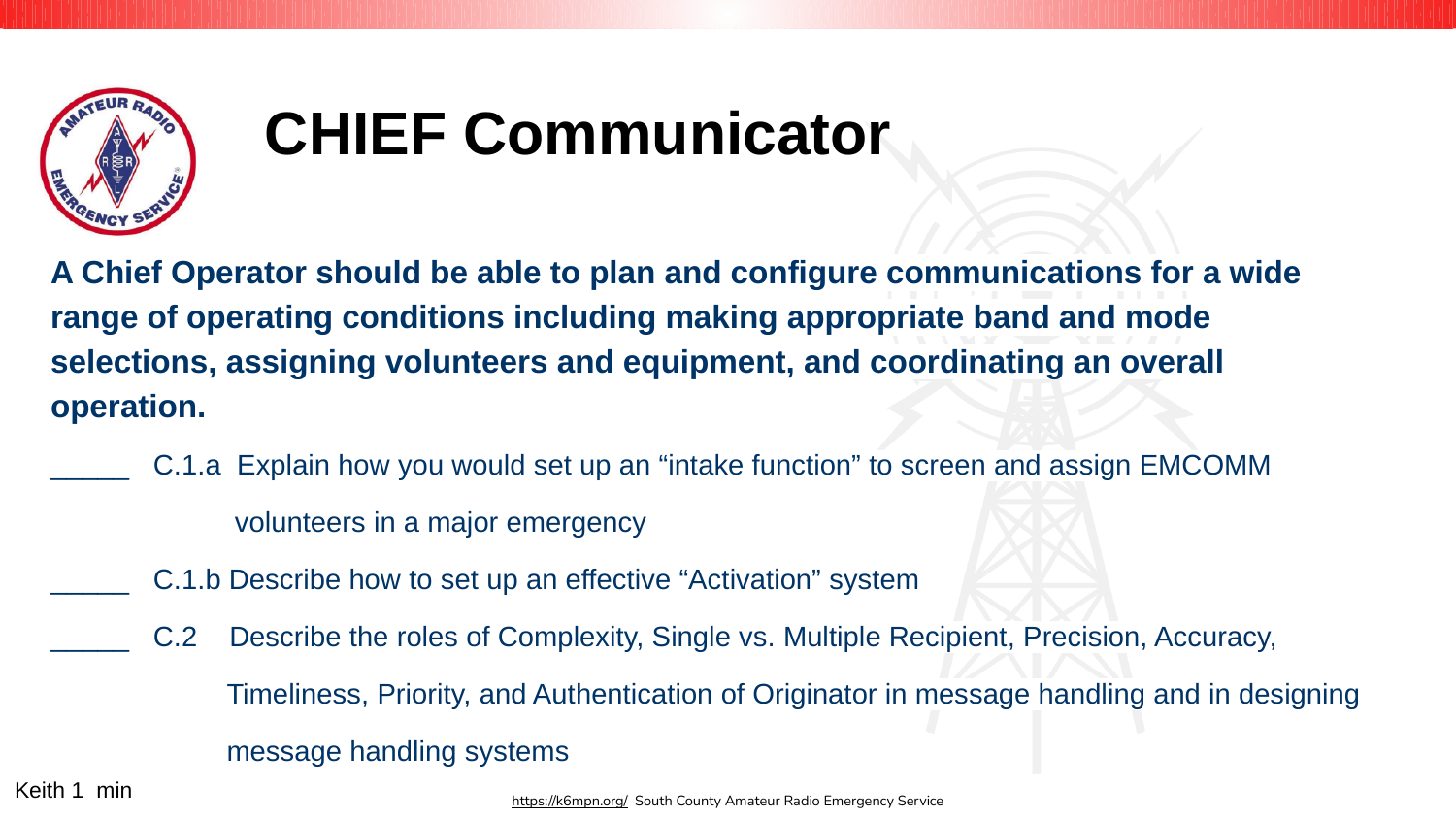

# CHIEF Communicator
A Chief Operator should be able to plan and configure communications for a wide range of operating conditions including making appropriate band and mode selections, assigning volunteers and equipment, and coordinating an overall operation.
_____   C.1.a  Explain how you would set up an “intake function” to screen and assign EMCOMM
                       volunteers in a major emergency
_____   C.1.b Describe how to set up an effective “Activation” system
_____   C.2    Describe the roles of Complexity, Single vs. Multiple Recipient, Precision, Accuracy,
                      Timeliness, Priority, and Authentication of Originator in message handling and in designing
                      message handling systems

Keith 1  min